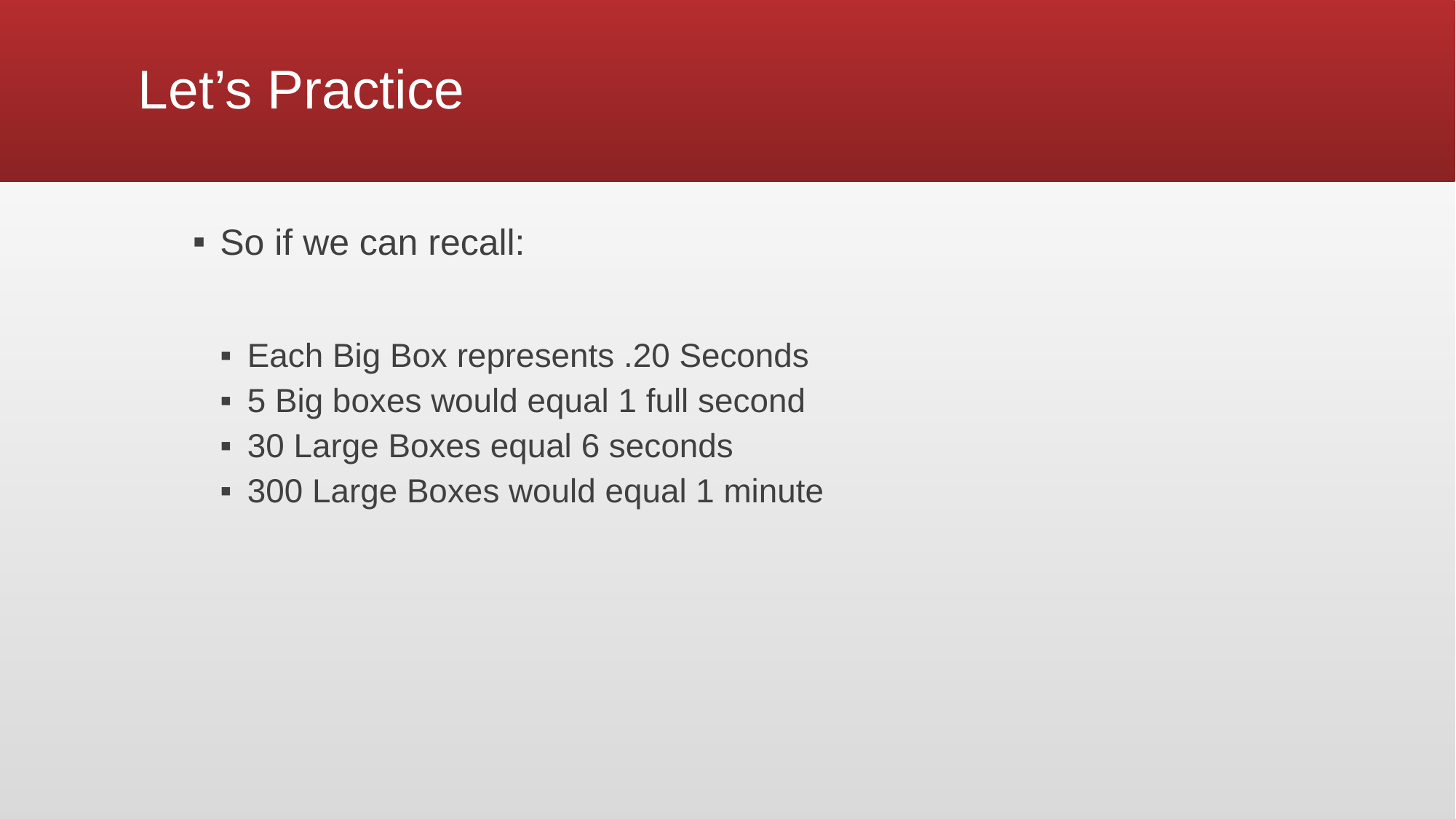

# Let’s Practice
So if we can recall:

Each Big Box represents .20 Seconds
5 Big boxes would equal 1 full second
30 Large Boxes equal 6 seconds
300 Large Boxes would equal 1 minute